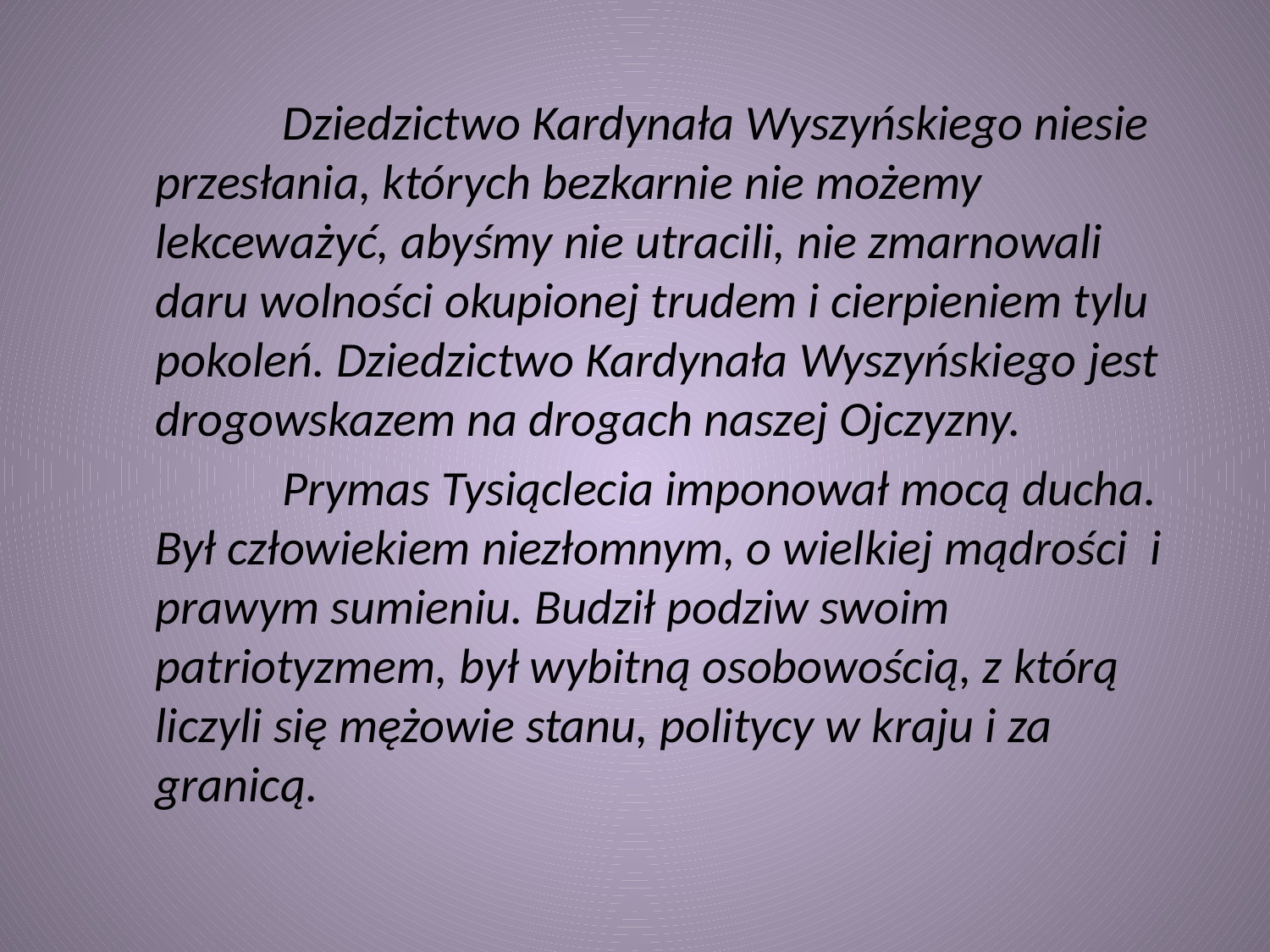

Dziedzictwo Kardynała Wyszyńskiego niesie przesłania, których bezkarnie nie możemy lekceważyć, abyśmy nie utracili, nie zmarnowali daru wolności okupionej trudem i cierpieniem tylu pokoleń. Dziedzictwo Kardynała Wyszyńskiego jest drogowskazem na drogach naszej Ojczyzny.
		Prymas Tysiąclecia imponował mocą ducha. Był człowiekiem niezłomnym, o wielkiej mądrości  i prawym sumieniu. Budził podziw swoim patriotyzmem, był wybitną osobowością, z którą liczyli się mężowie stanu, politycy w kraju i za granicą.